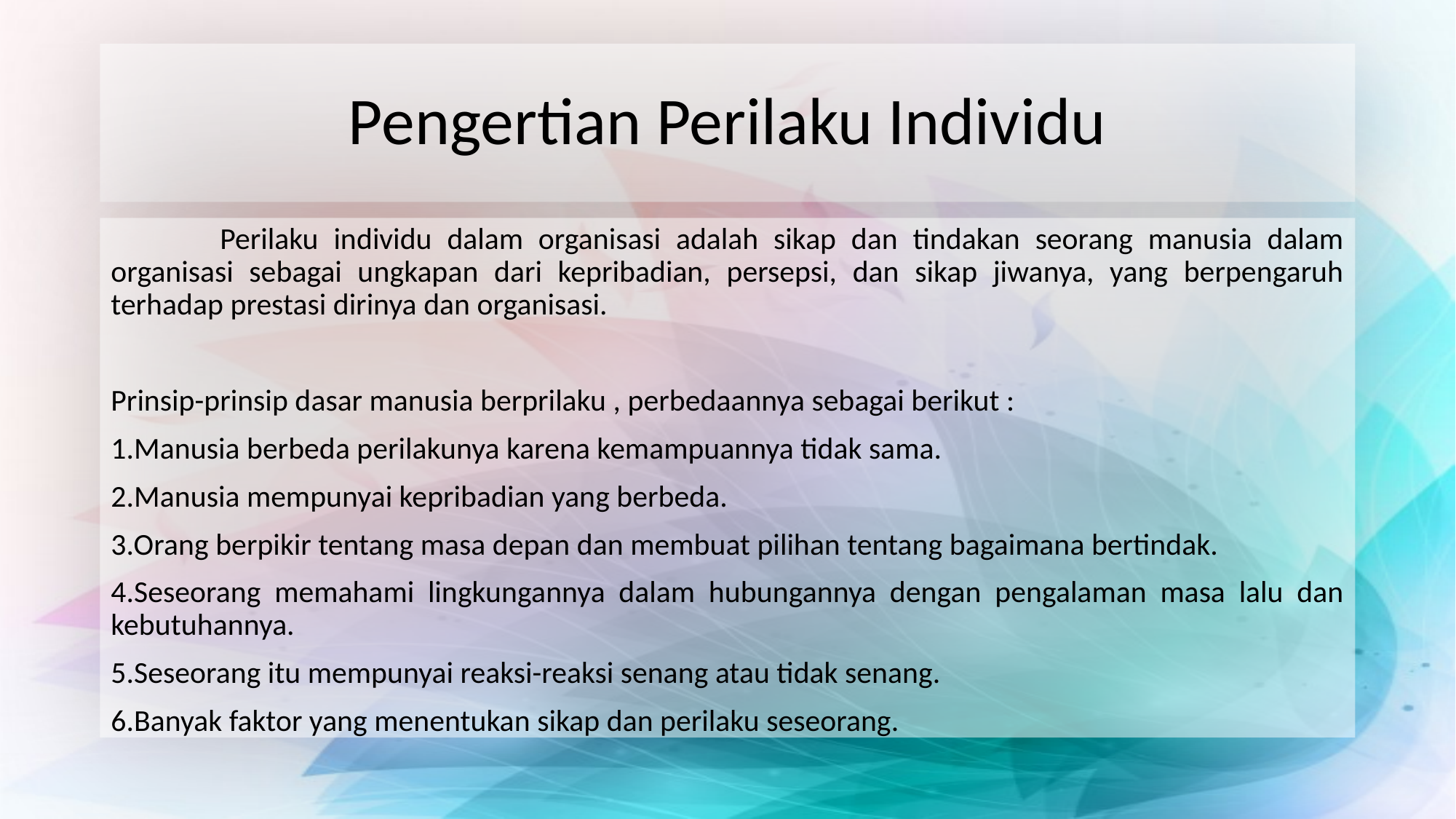

# Pengertian Perilaku Individu
	Perilaku individu dalam organisasi adalah sikap dan tindakan seorang manusia dalam organisasi sebagai ungkapan dari kepribadian, persepsi, dan sikap jiwanya, yang berpengaruh terhadap prestasi dirinya dan organisasi.

Prinsip-prinsip dasar manusia berprilaku , perbedaannya sebagai berikut :
1.Manusia berbeda perilakunya karena kemampuannya tidak sama.
2.Manusia mempunyai kepribadian yang berbeda.
3.Orang berpikir tentang masa depan dan membuat pilihan tentang bagaimana bertindak.
4.Seseorang memahami lingkungannya dalam hubungannya dengan pengalaman masa lalu dan kebutuhannya.
5.Seseorang itu mempunyai reaksi-reaksi senang atau tidak senang.
6.Banyak faktor yang menentukan sikap dan perilaku seseorang.